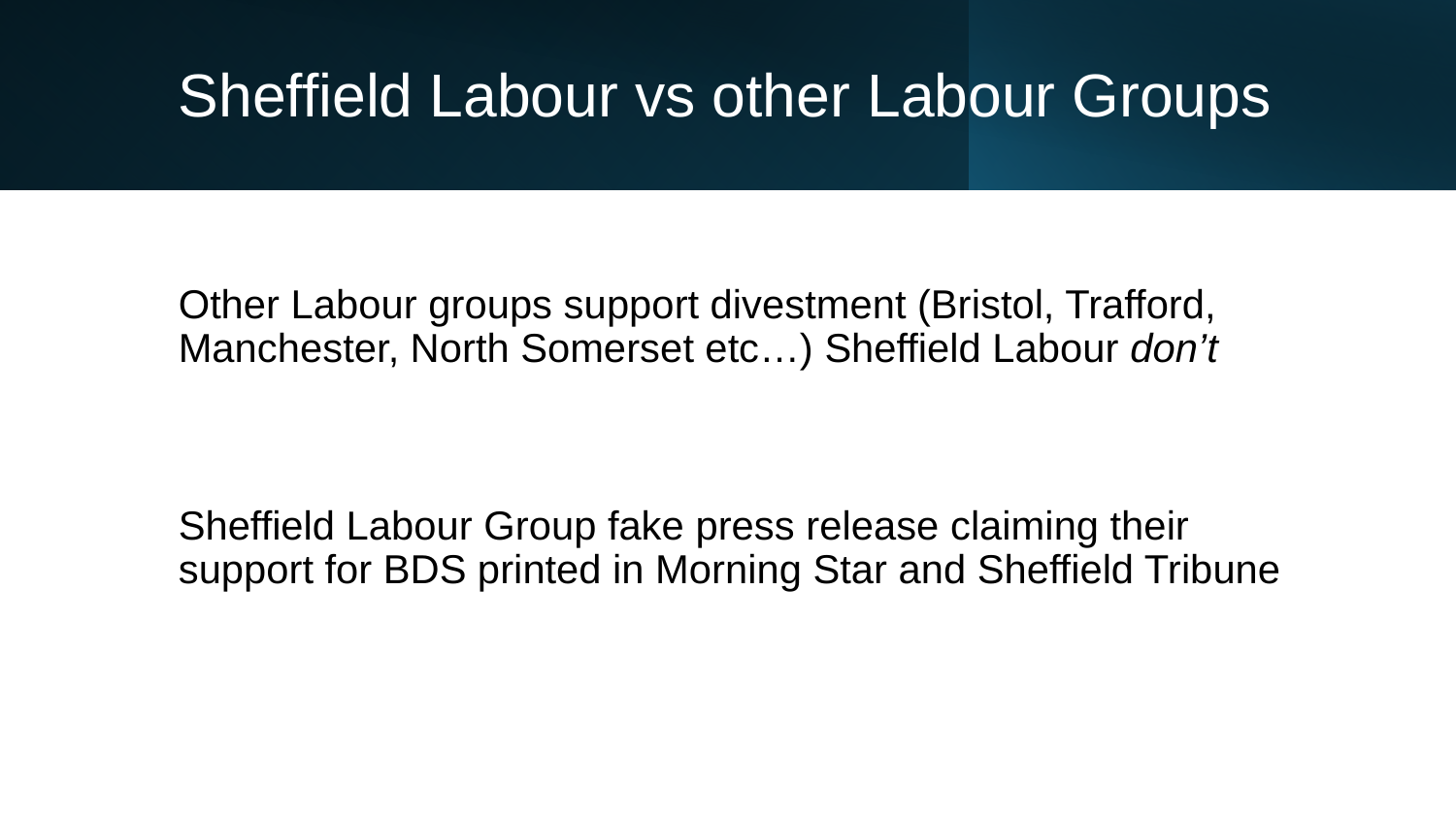

# Sheffield Labour vs other Labour Groups
Other Labour groups support divestment (Bristol, Trafford, Manchester, North Somerset etc…) Sheffield Labour don’t

Sheffield Labour Group fake press release claiming their support for BDS printed in Morning Star and Sheffield Tribune